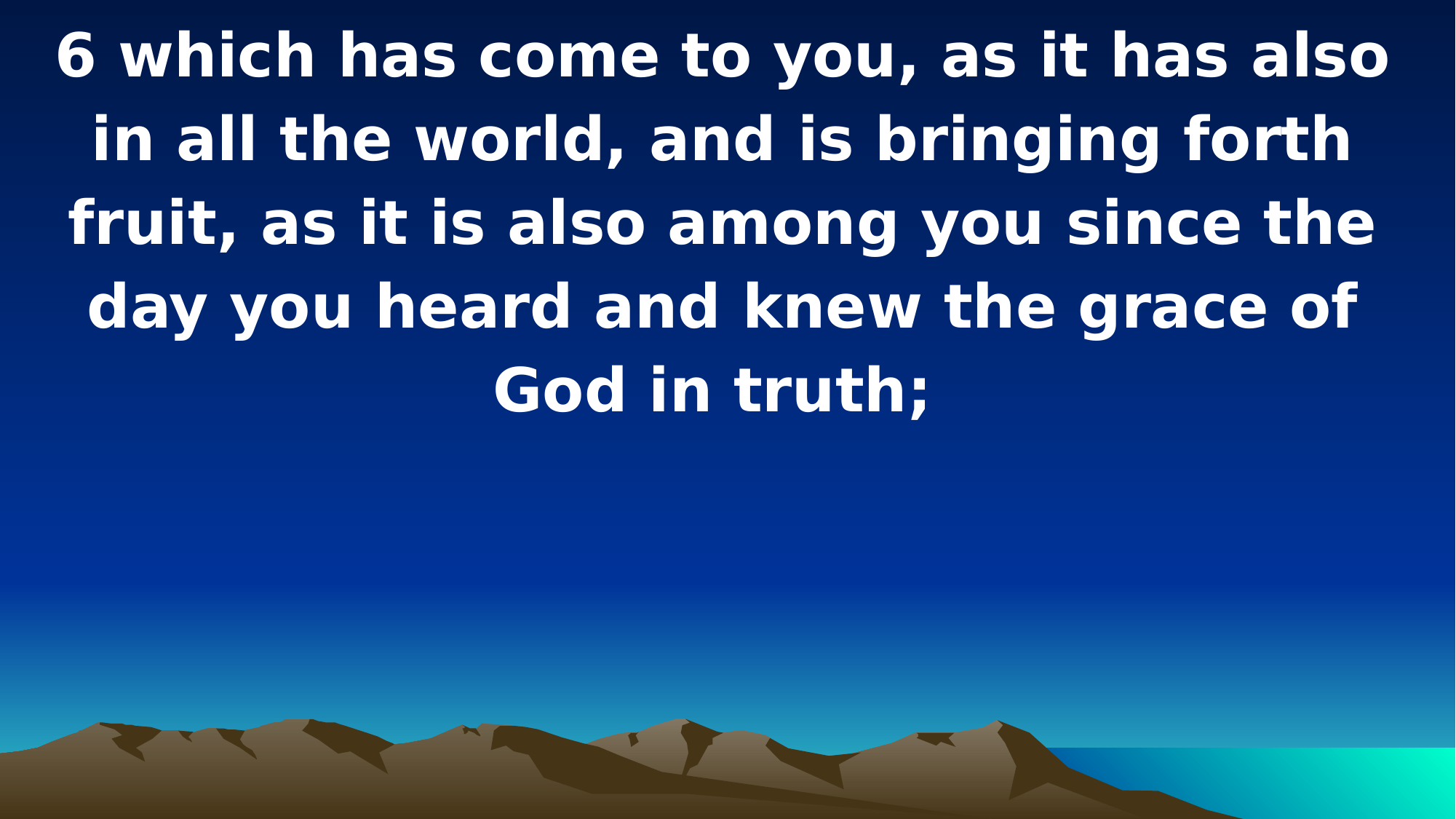

6 which has come to you, as it has also in all the world, and is bringing forth fruit, as it is also among you since the day you heard and knew the grace of God in truth;